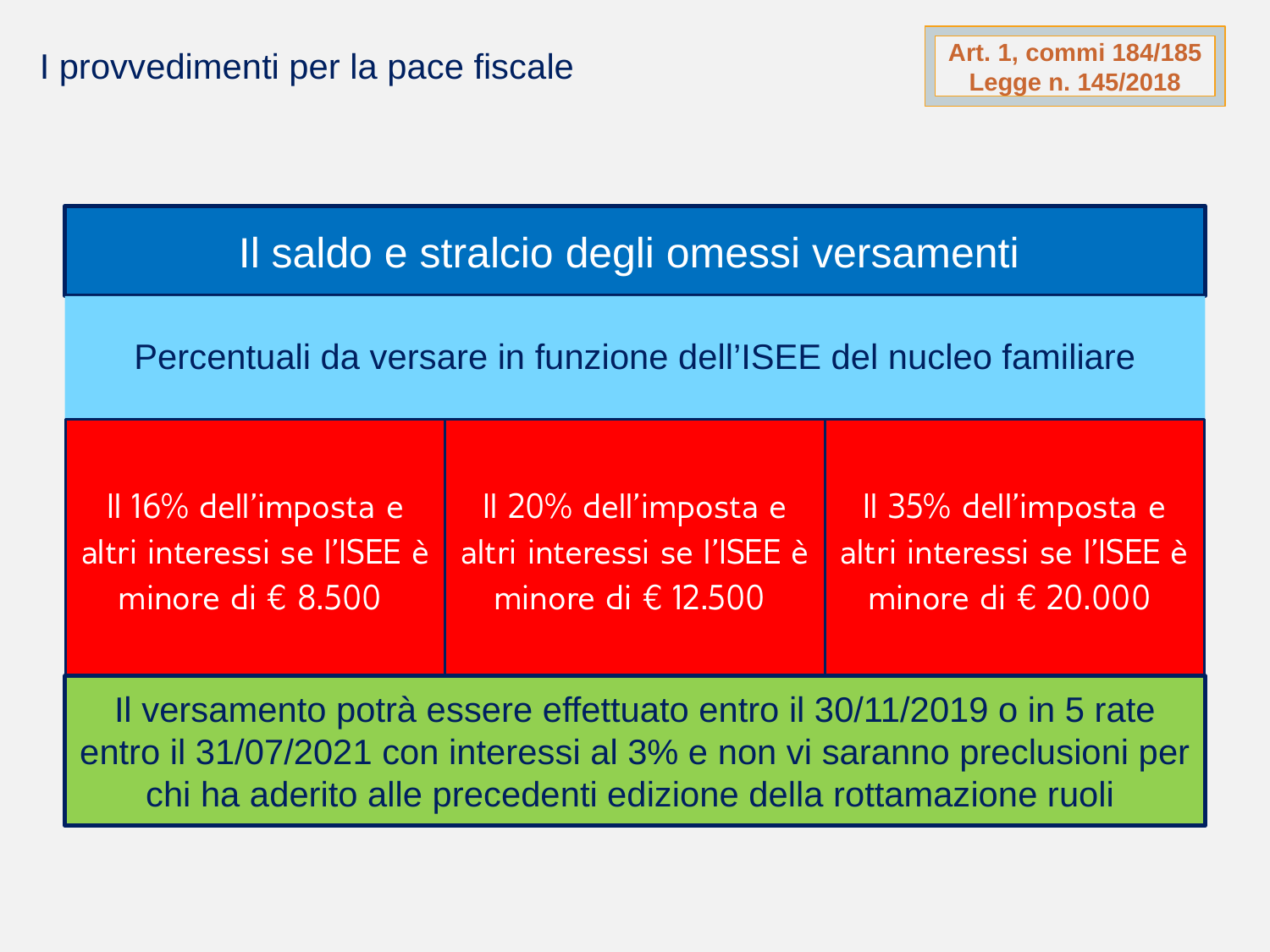

Art. 1, commi 184/185 Legge n. 145/2018
I provvedimenti per la pace fiscale
Il saldo e stralcio degli omessi versamenti
Percentuali da versare in funzione dell’ISEE del nucleo familiare
Il 16% dell’imposta e altri interessi se l’ISEE è minore di € 8.500
Il 20% dell’imposta e altri interessi se l’ISEE è minore di € 12.500
Il 35% dell’imposta e altri interessi se l’ISEE è minore di € 20.000
Il versamento potrà essere effettuato entro il 30/11/2019 o in 5 rate entro il 31/07/2021 con interessi al 3% e non vi saranno preclusioni per chi ha aderito alle precedenti edizione della rottamazione ruoli